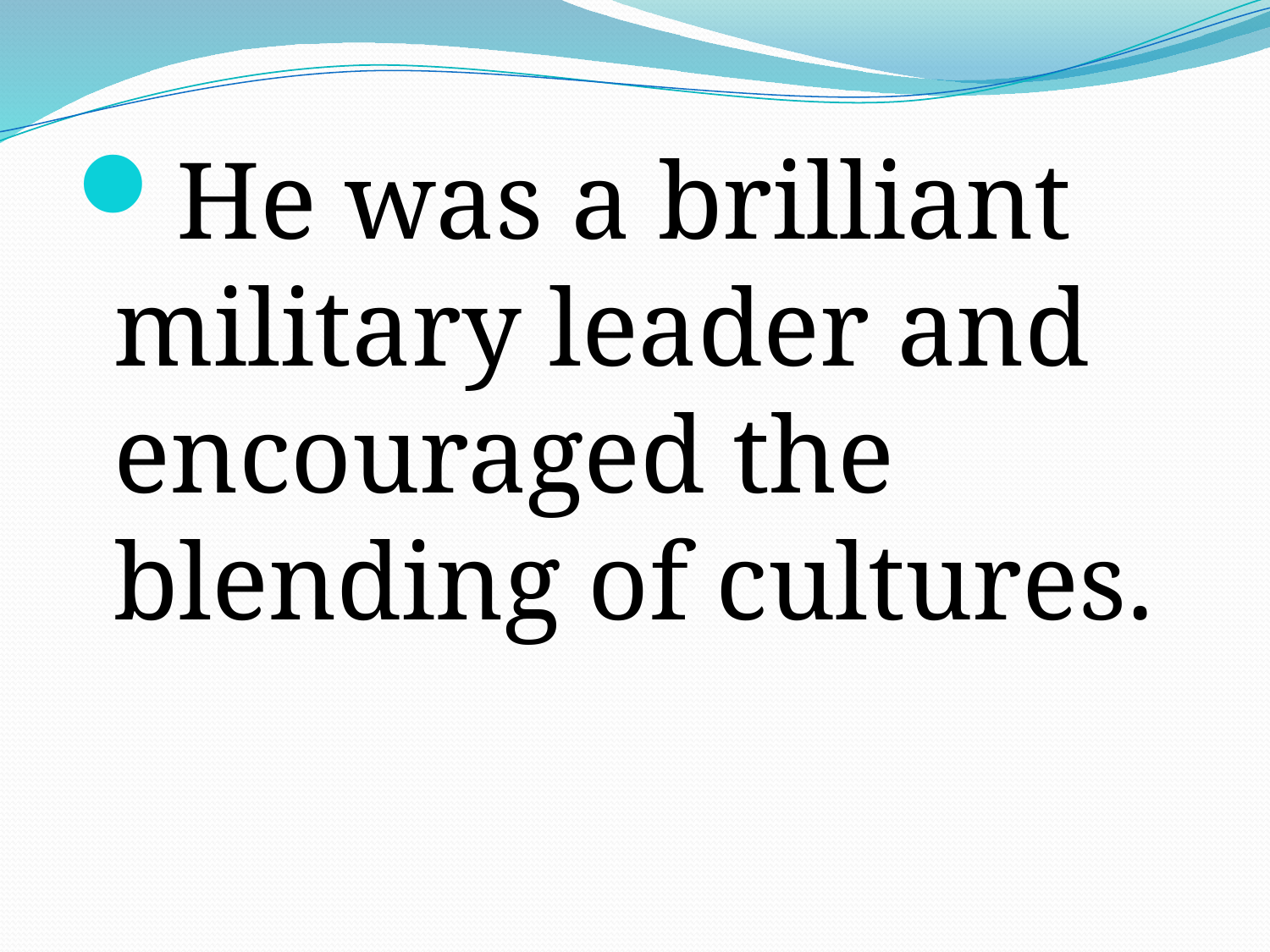

#
He was a brilliant military leader and encouraged the blending of cultures.